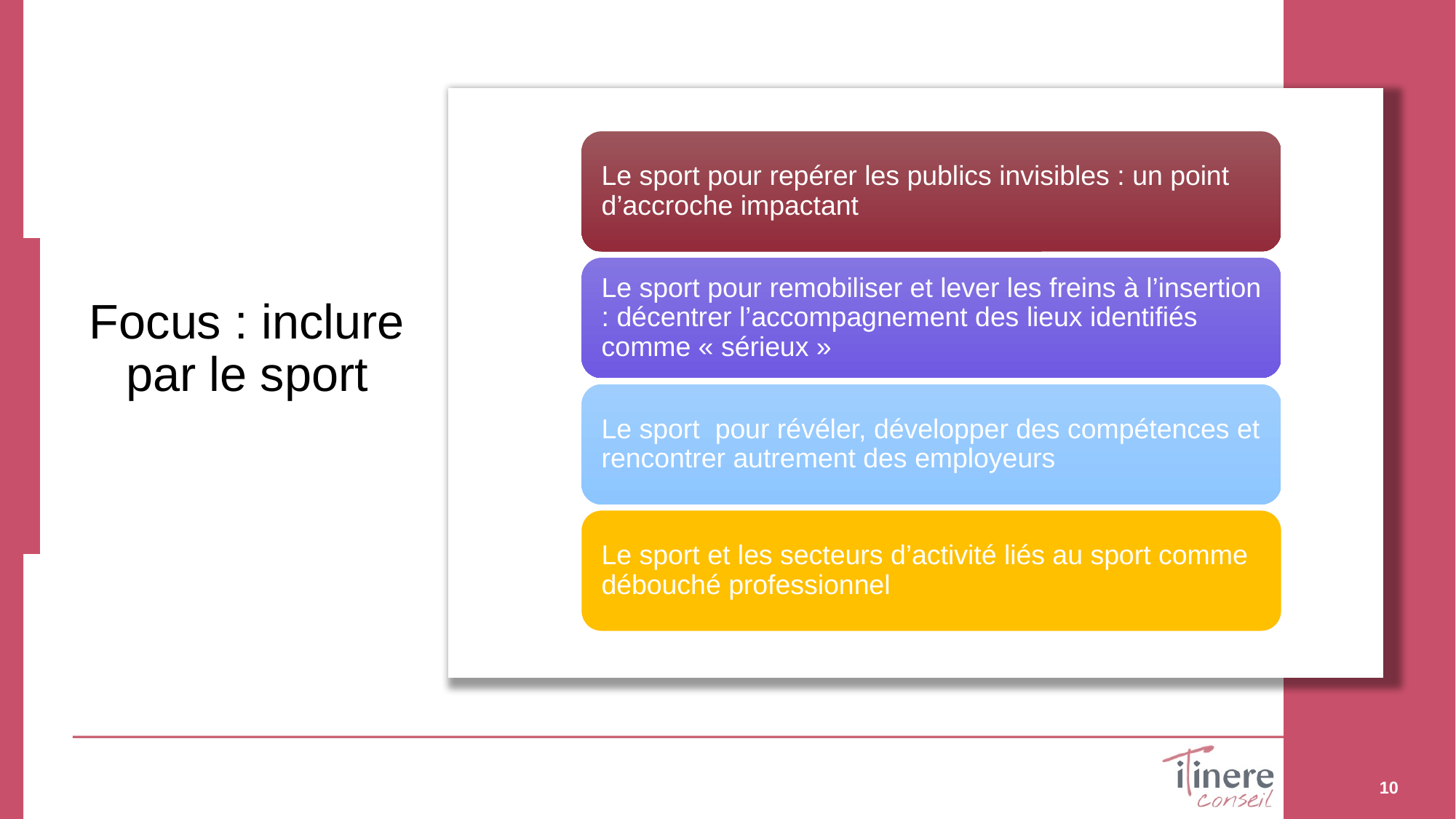

Le sport pour repérer les publics invisibles : un point d’accroche impactant
Le sport pour remobiliser et lever les freins à l’insertion : décentrer l’accompagnement des lieux identifiés comme « sérieux »
Le sport  pour révéler, développer des compétences et rencontrer autrement des employeurs
Le sport et les secteurs d’activité liés au sport comme débouché professionnel
# Focus : inclure par le sport
10